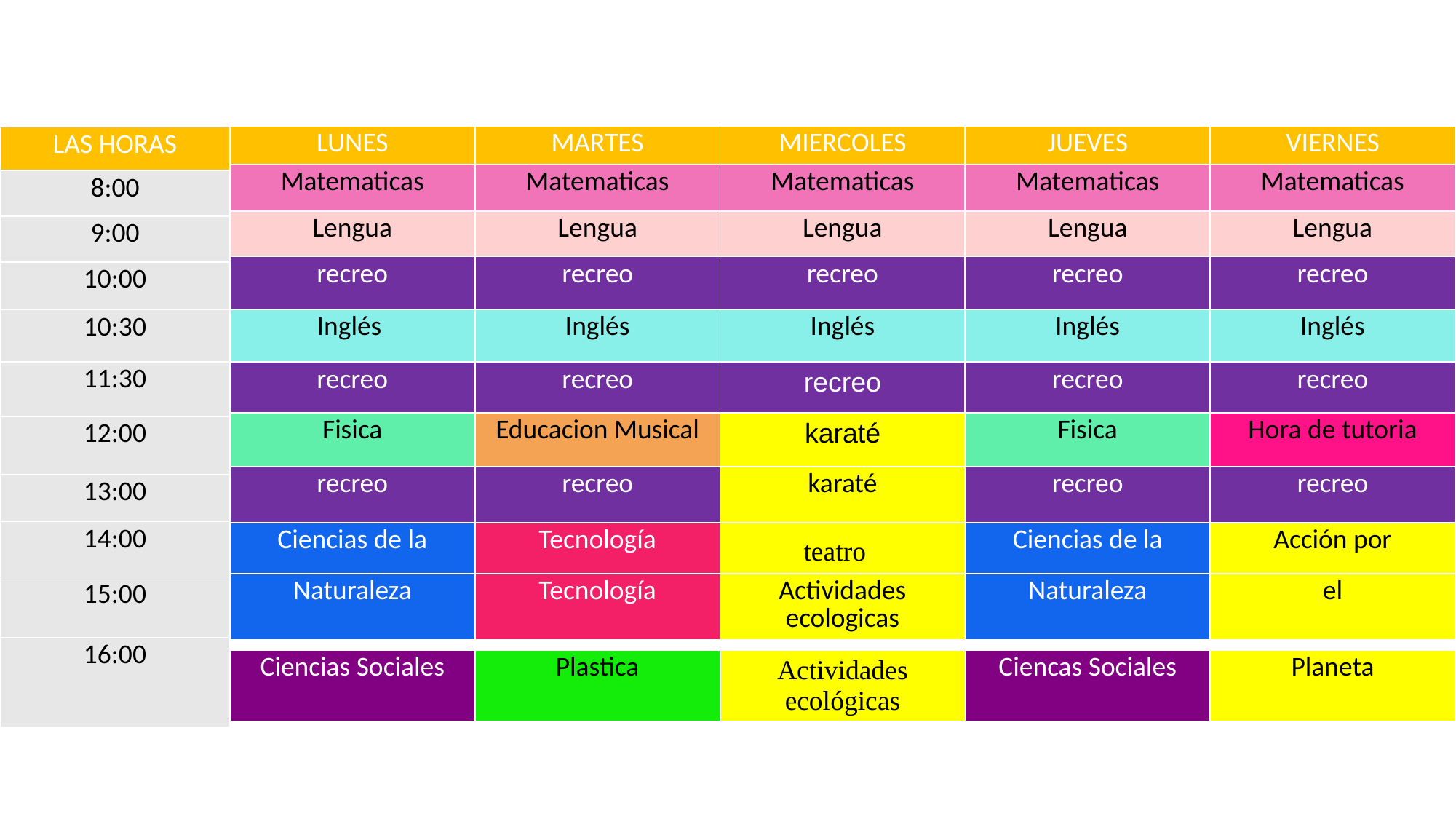

U
| LUNES | MARTES | MIERCOLES | JUEVES | VIERNES |
| --- | --- | --- | --- | --- |
| Matematicas | Matematicas | Matematicas | Matematicas | Matematicas |
| Lengua | Lengua | Lengua | Lengua | Lengua |
| recreo | recreo | recreo | recreo | recreo |
| Inglés | Inglés | Inglés | Inglés | Inglés |
| recreo | recreo | recreo | recreo | recreo |
| Fisica | Educacion Musical | karaté | Fisica | Hora de tutoria |
| recreo | recreo | karaté | recreo | recreo |
| LAS HORAS |
| --- |
| 8:00 |
| 9:00 |
| 10:00 |
| 10:30 |
| 11:30 |
| 12:00 |
| 13:00 |
| 14:00 |
| --- |
| 15:00 |
| Ciencias de la | Tecnología | teatro | Ciencias de la | Acción por |
| --- | --- | --- | --- | --- |
| Naturaleza | Tecnología | Actividades ecologicas | Naturaleza | el |
| 16:00 |
| --- |
| Ciencias Sociales | Plastica | Actividades ecológicas | Ciencas Sociales | Planeta |
| --- | --- | --- | --- | --- |